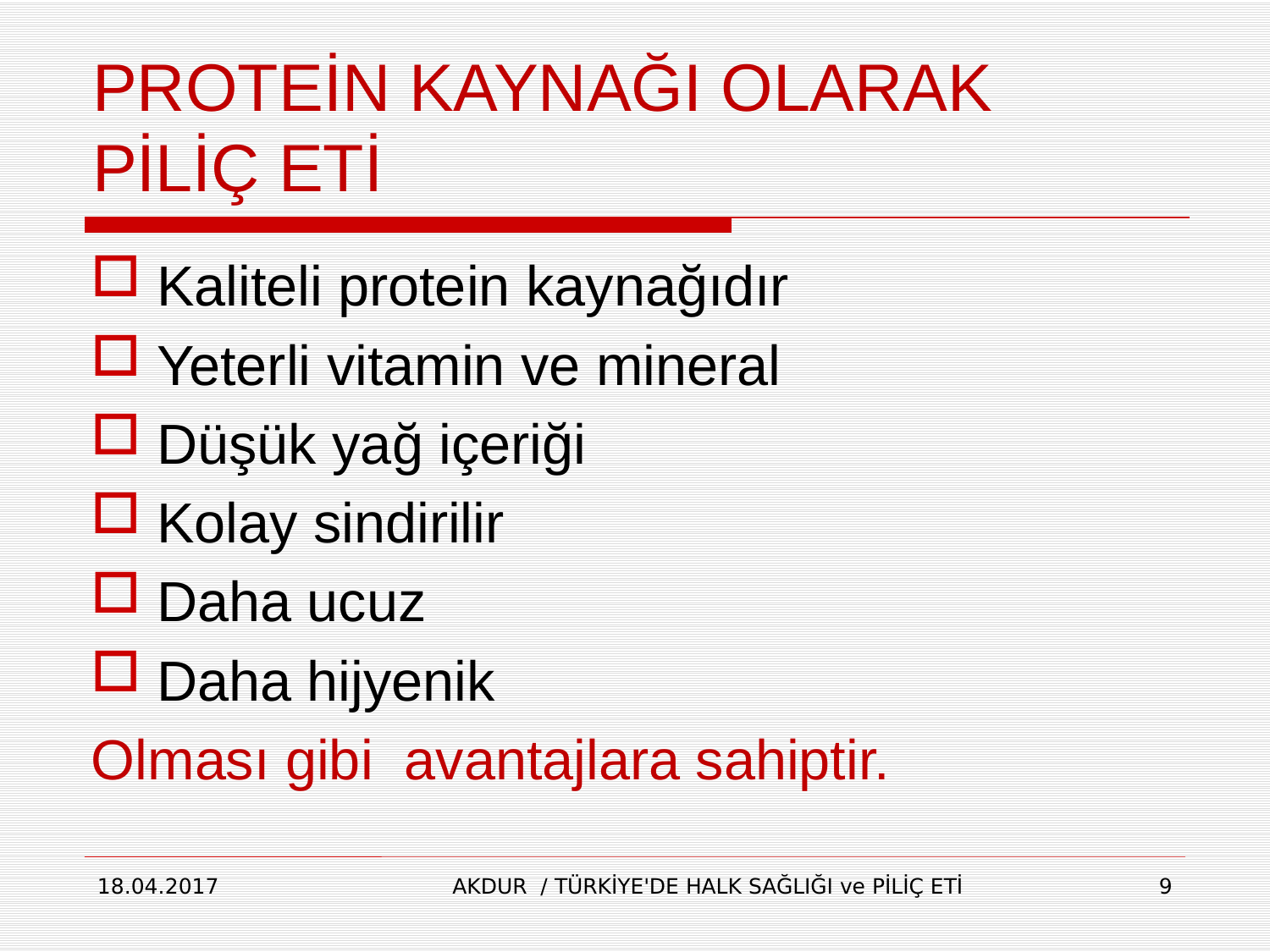

# PROTEİN KAYNAĞI OLARAK PİLİÇ ETİ
Kaliteli protein kaynağıdır
Yeterli vitamin ve mineral
Düşük yağ içeriği
Kolay sindirilir
Daha ucuz
Daha hijyenik
Olması gibi  avantajlara sahiptir.
18.04.2017
AKDUR  / TÜRKİYE'DE HALK SAĞLIĞI ve PİLİÇ ETİ
9